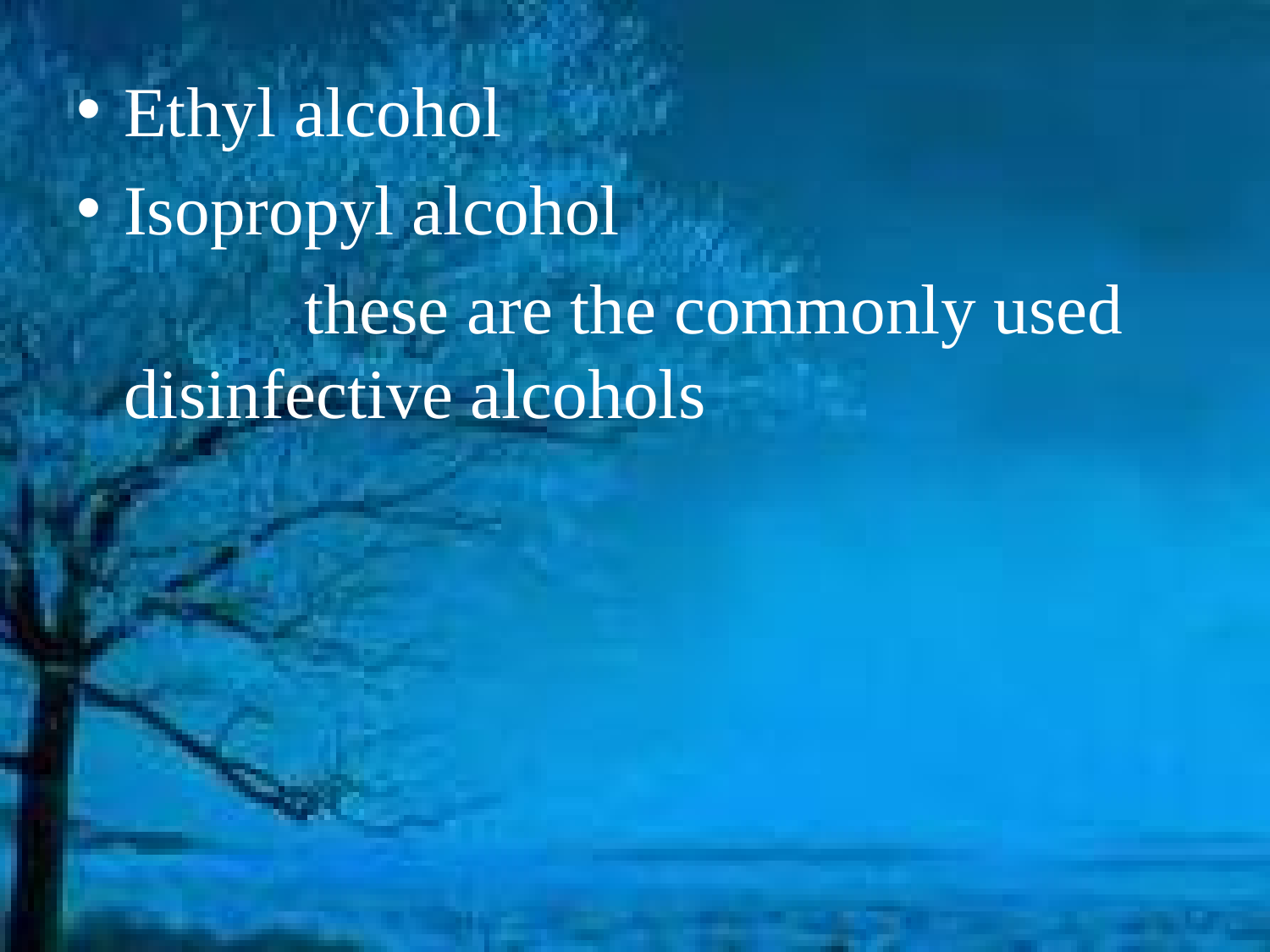

Ethyl alcohol
Isopropyl alcohol
             these are the commonly used disinfective alcohols